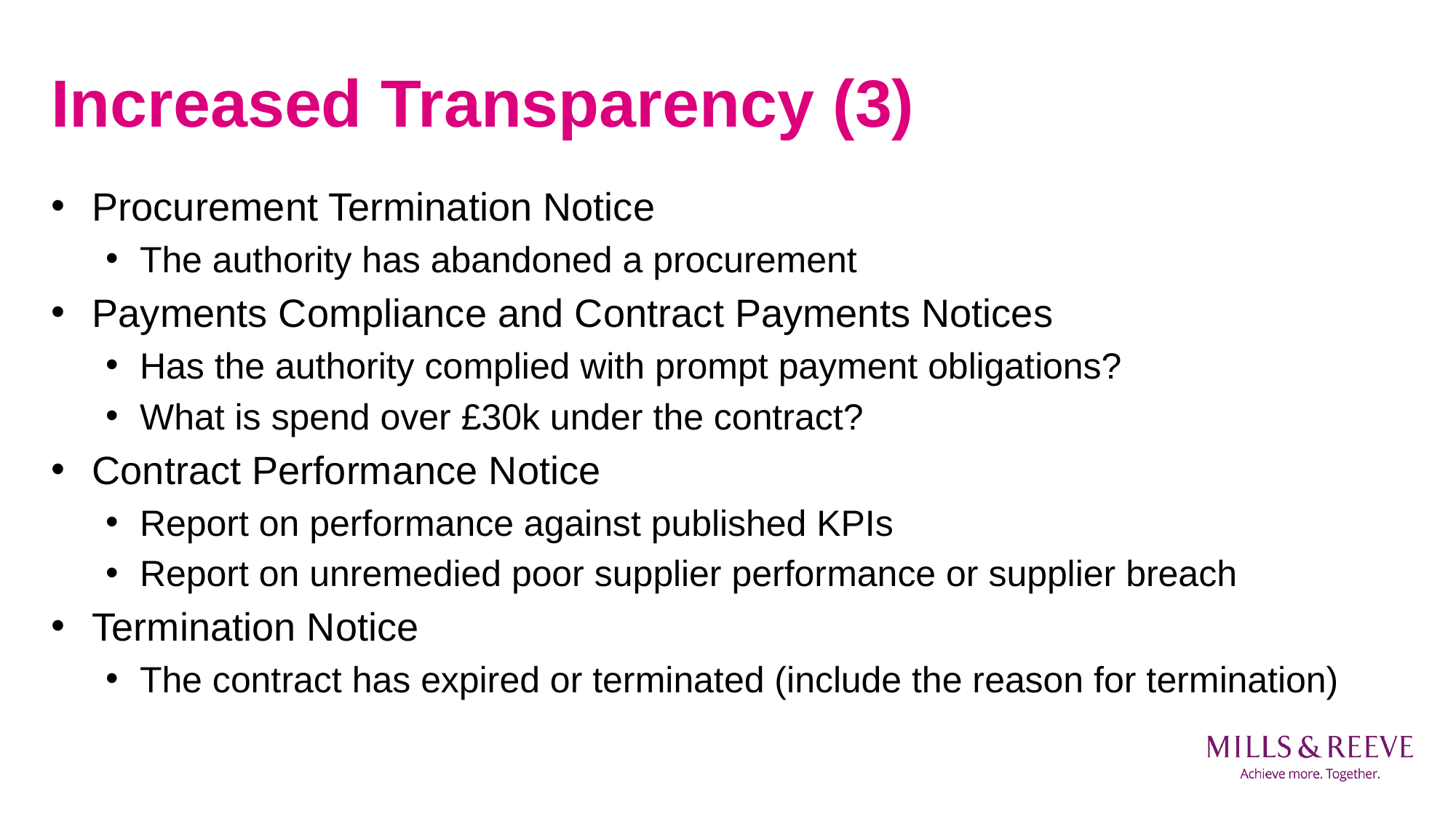

# Increased Transparency (3)
Procurement Termination Notice
The authority has abandoned a procurement
Payments Compliance and Contract Payments Notices
Has the authority complied with prompt payment obligations?
What is spend over £30k under the contract?
Contract Performance Notice
Report on performance against published KPIs
Report on unremedied poor supplier performance or supplier breach
Termination Notice
The contract has expired or terminated (include the reason for termination)